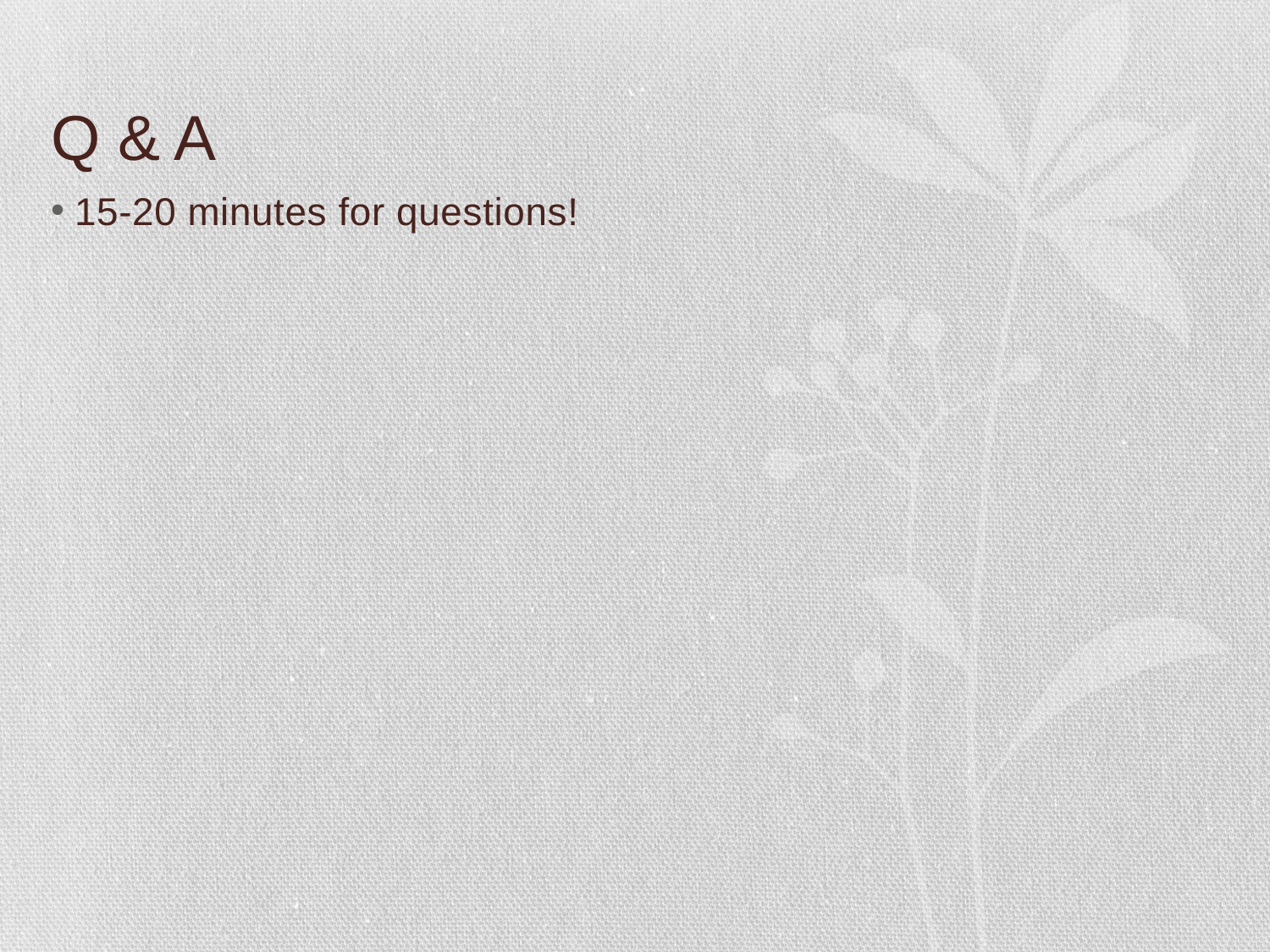

# Q & A
15-20 minutes for questions!